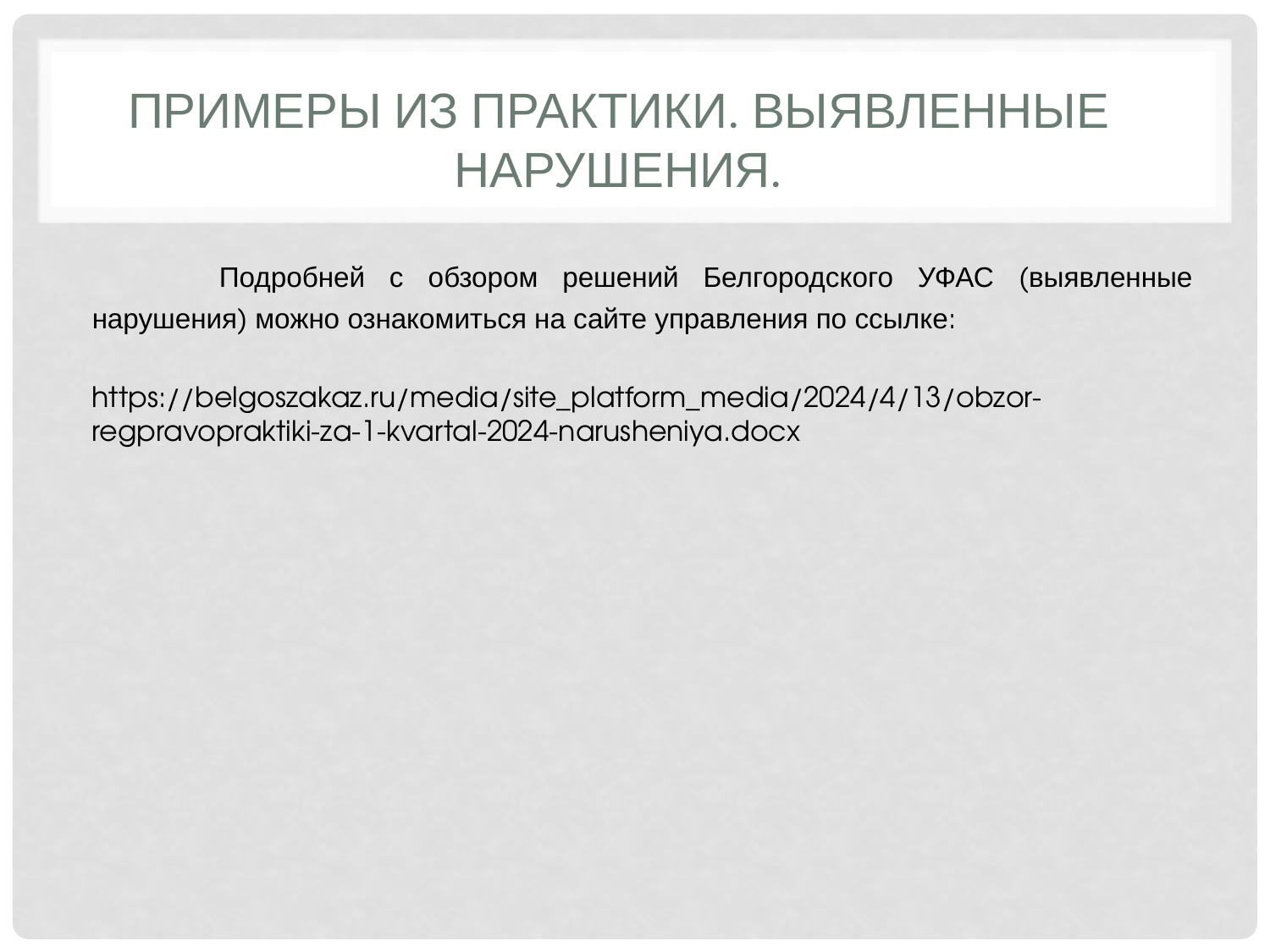

# Примеры из практики. Выявленные нарушения.
	Подробней с обзором решений Белгородского УФАС (выявленные нарушения) можно ознакомиться на сайте управления по ссылке:

https://belgoszakaz.ru/media/site_platform_media/2024/4/13/obzor-regpravopraktiki-za-1-kvartal-2024-narusheniya.docx